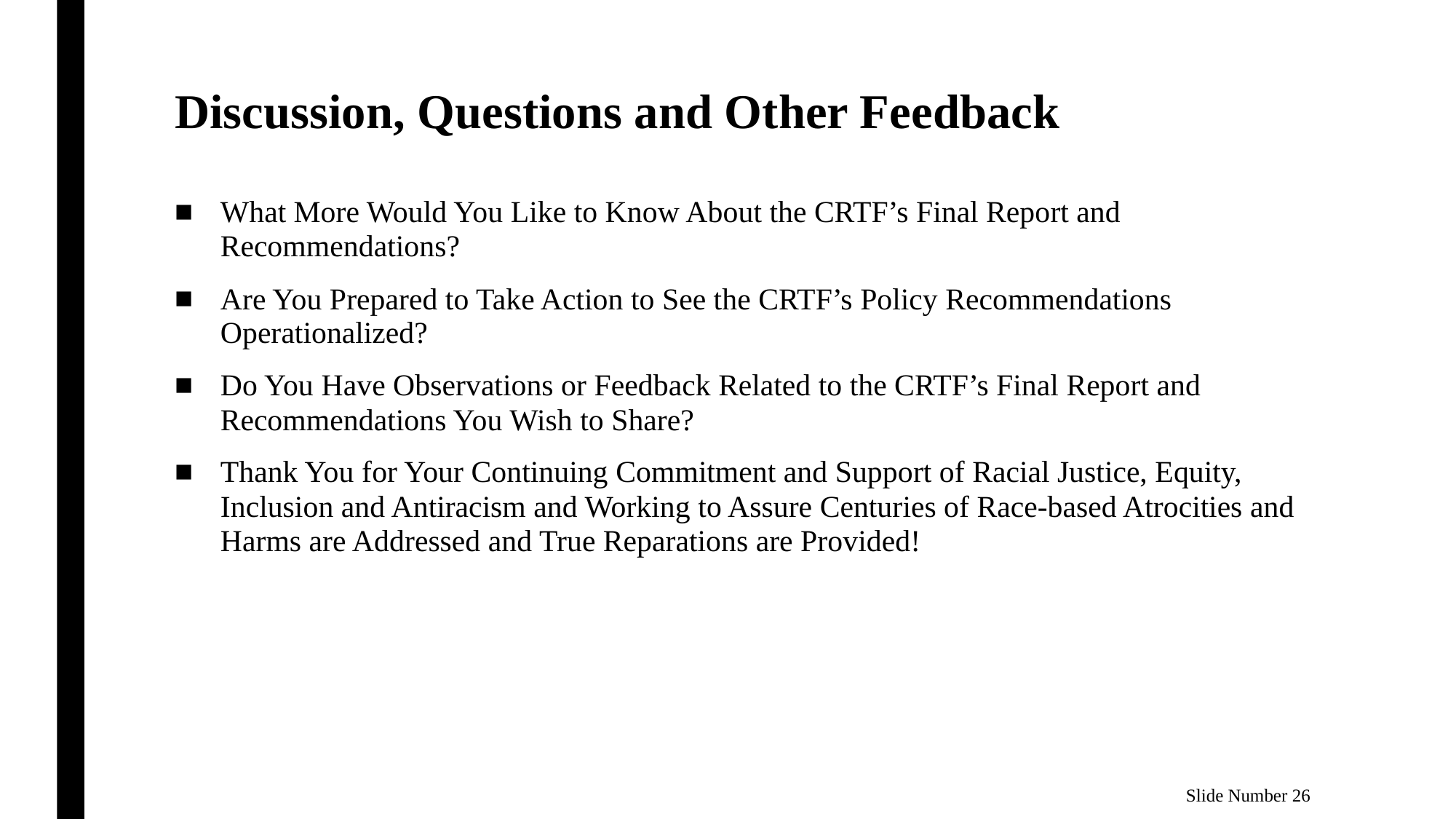

# Discussion, Questions and Other Feedback
What More Would You Like to Know About the CRTF’s Final Report and Recommendations?
Are You Prepared to Take Action to See the CRTF’s Policy Recommendations Operationalized?
Do You Have Observations or Feedback Related to the CRTF’s Final Report and Recommendations You Wish to Share?
Thank You for Your Continuing Commitment and Support of Racial Justice, Equity, Inclusion and Antiracism and Working to Assure Centuries of Race-based Atrocities and Harms are Addressed and True Reparations are Provided!
Slide Number 26